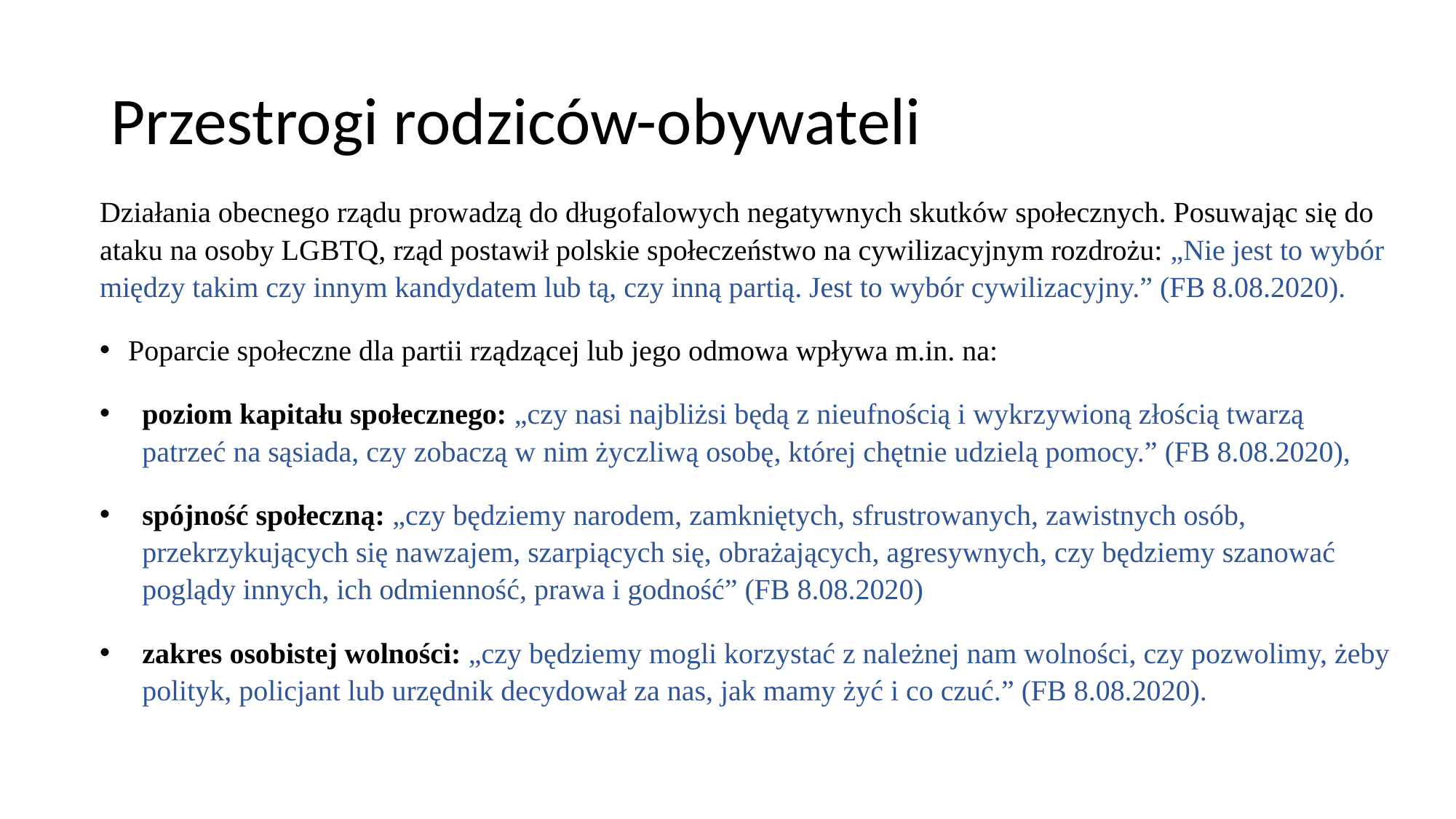

# Przestrogi rodziców-obywateli
Działania obecnego rządu prowadzą do długofalowych negatywnych skutków społecznych. Posuwając się do ataku na osoby LGBTQ, rząd postawił polskie społeczeństwo na cywilizacyjnym rozdrożu: „Nie jest to wybór między takim czy innym kandydatem lub tą, czy inną partią. Jest to wybór cywilizacyjny.” (FB 8.08.2020).
Poparcie społeczne dla partii rządzącej lub jego odmowa wpływa m.in. na:
poziom kapitału społecznego: „czy nasi najbliżsi będą z nieufnością i wykrzywioną złością twarzą patrzeć na sąsiada, czy zobaczą w nim życzliwą osobę, której chętnie udzielą pomocy.” (FB 8.08.2020),
spójność społeczną: „czy będziemy narodem, zamkniętych, sfrustrowanych, zawistnych osób, przekrzykujących się nawzajem, szarpiących się, obrażających, agresywnych, czy będziemy szanować poglądy innych, ich odmienność, prawa i godność” (FB 8.08.2020)
zakres osobistej wolności: „czy będziemy mogli korzystać z należnej nam wolności, czy pozwolimy, żeby polityk, policjant lub urzędnik decydował za nas, jak mamy żyć i co czuć.” (FB 8.08.2020).